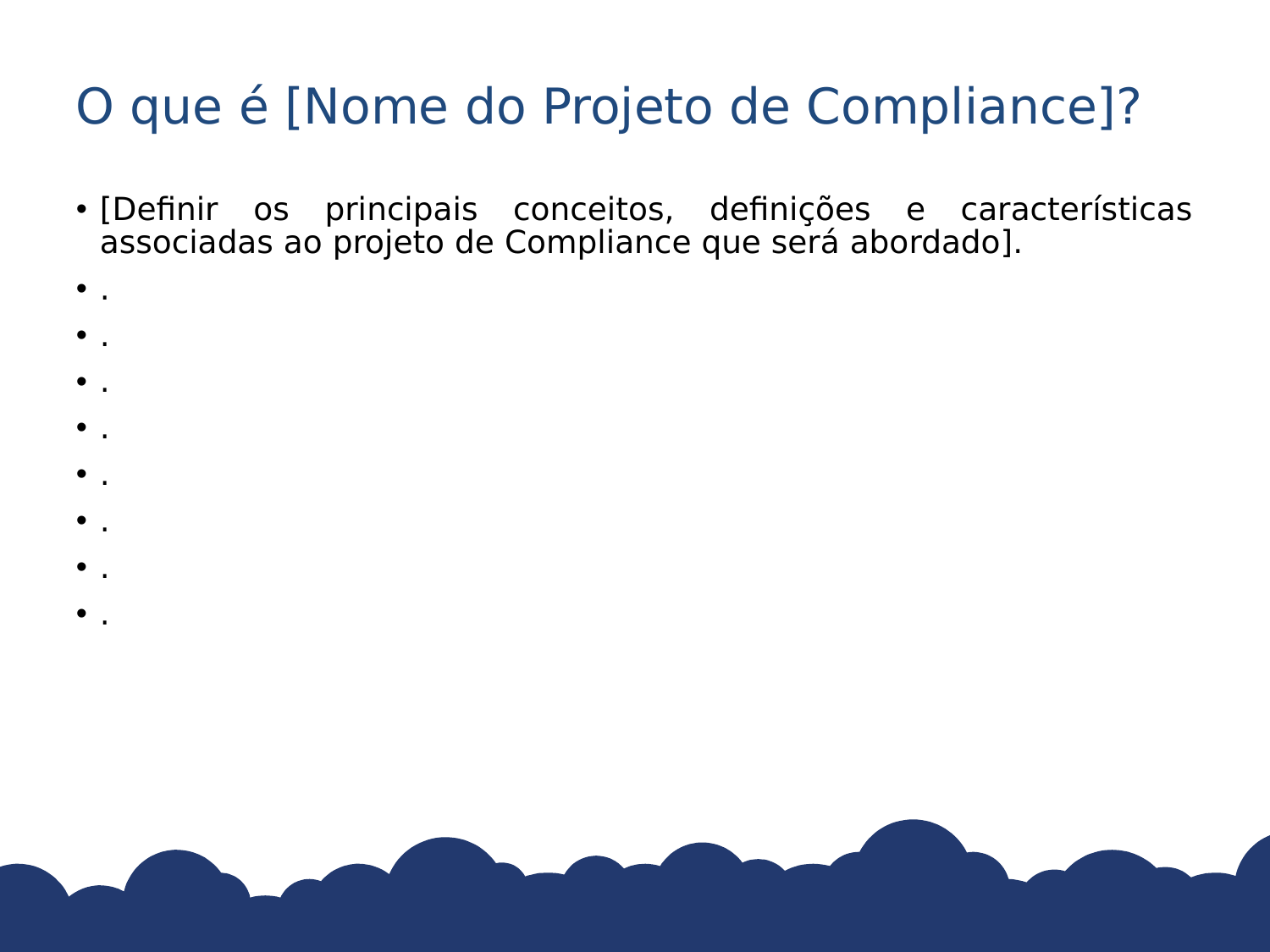

# O que é [Nome do Projeto de Compliance]?
[Definir os principais conceitos, definições e características associadas ao projeto de Compliance que será abordado].
.
.
.
.
.
.
.
.